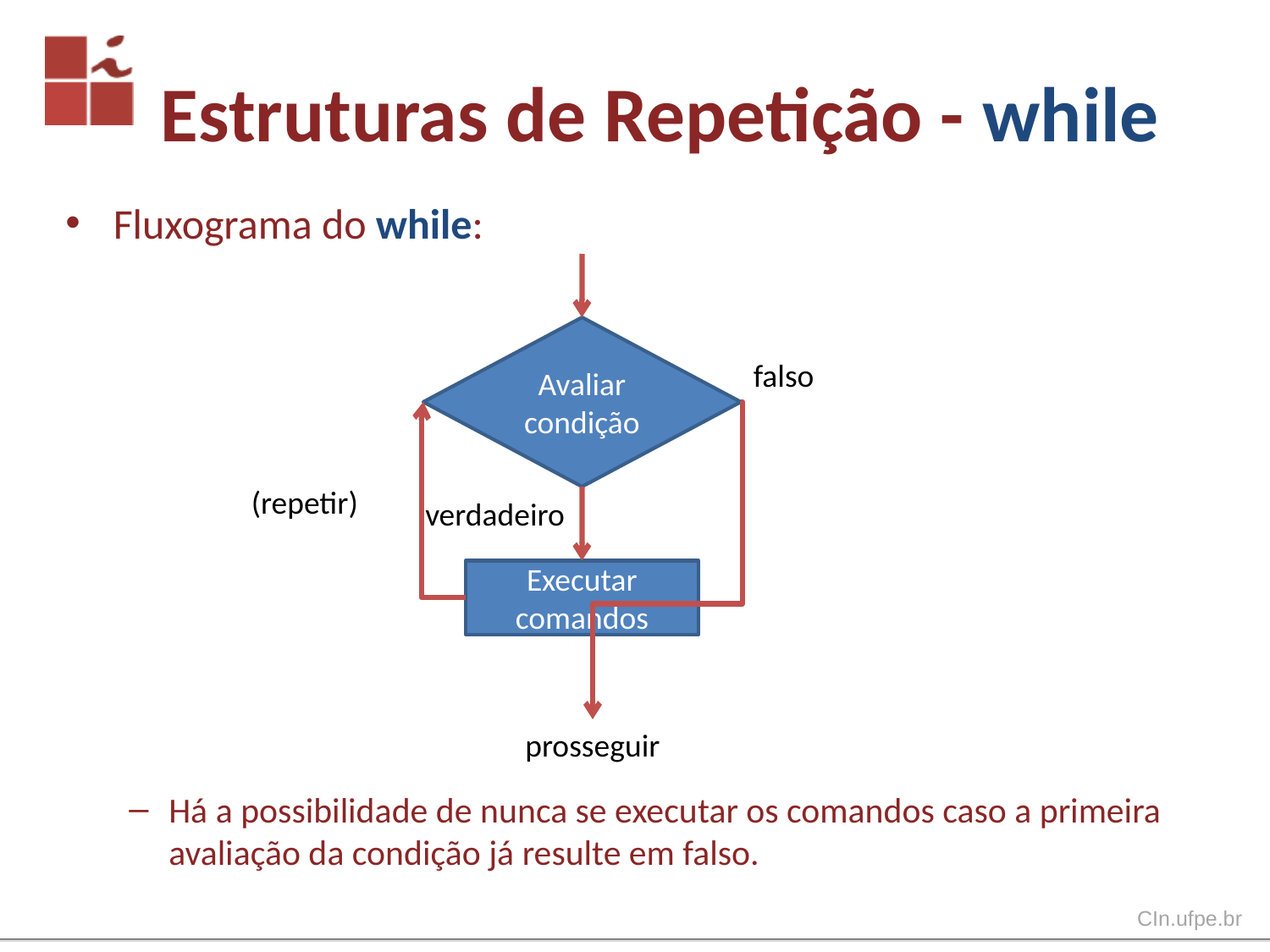

# Estruturas de Repetição - while
Fluxograma do while:

Há a possibilidade de nunca se executar os comandos caso a primeira avaliação da condição já resulte em falso.
Avaliar condição
falso
(repetir)
verdadeiro
Executar comandos
prosseguir